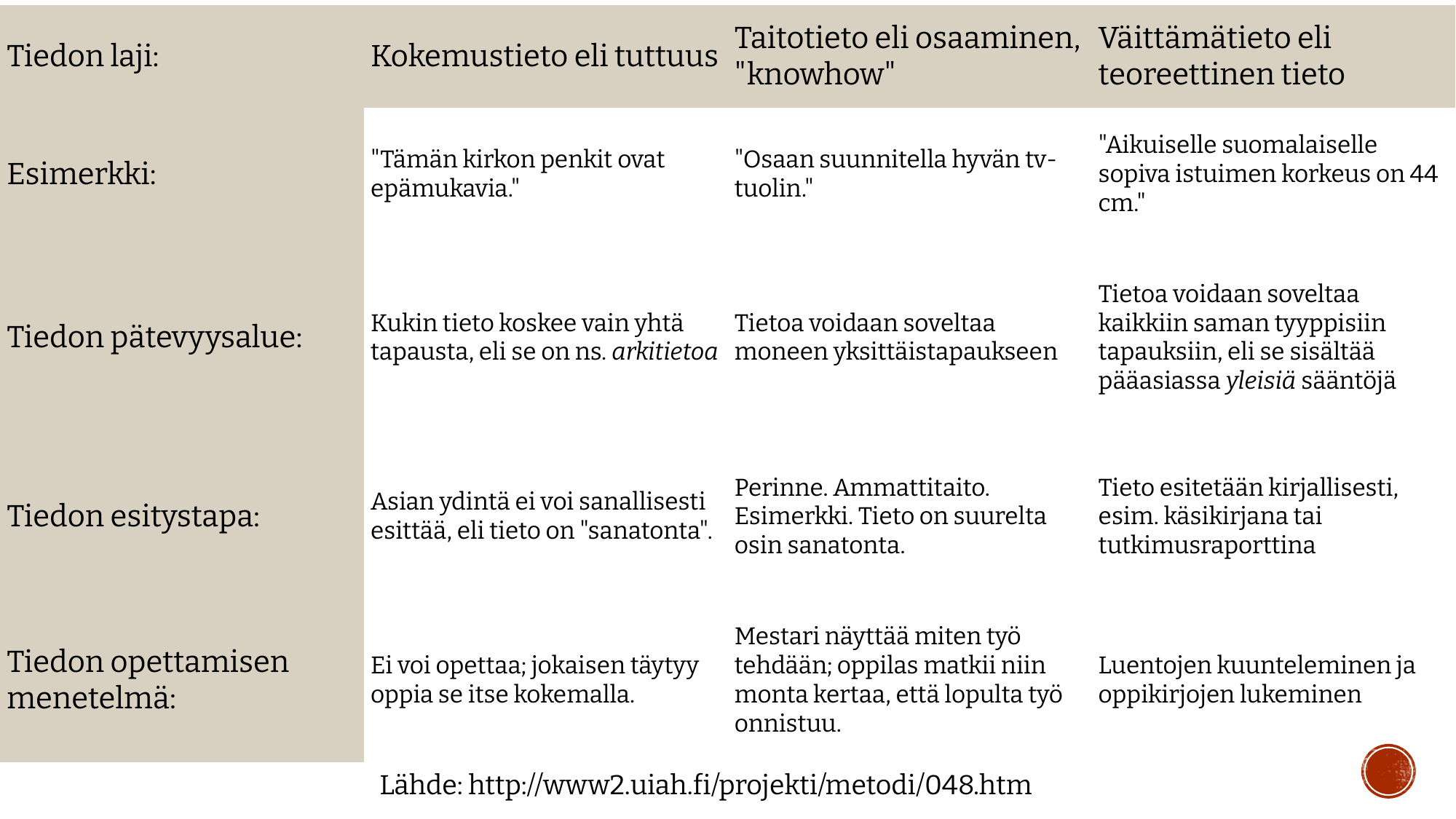

| Tiedon laji: | Kokemustieto eli tuttuus | Taitotieto eli osaaminen, "knowhow" | Väittämätieto eli teoreettinen tieto |
| --- | --- | --- | --- |
| Esimerkki: | "Tämän kirkon penkit ovat epämukavia." | "Osaan suunnitella hyvän tv-tuolin." | "Aikuiselle suomalaiselle sopiva istuimen korkeus on 44 cm." |
| Tiedon pätevyysalue: | Kukin tieto koskee vain yhtä tapausta, eli se on ns. arkitietoa | Tietoa voidaan soveltaa moneen yksittäistapaukseen | Tietoa voidaan soveltaa kaikkiin saman tyyppisiin tapauksiin, eli se sisältää pääasiassa yleisiä sääntöjä |
| Tiedon esitystapa: | Asian ydintä ei voi sanallisesti esittää, eli tieto on "sanatonta". | Perinne. Ammattitaito. Esimerkki. Tieto on suurelta osin sanatonta. | Tieto esitetään kirjallisesti, esim. käsikirjana tai tutkimusraporttina |
| Tiedon opettamisen menetelmä: | Ei voi opettaa; jokaisen täytyy oppia se itse kokemalla. | Mestari näyttää miten työ tehdään; oppilas matkii niin monta kertaa, että lopulta työ onnistuu. | Luentojen kuunteleminen ja oppikirjojen lukeminen |
Lähde: http://www2.uiah.fi/projekti/metodi/048.htm